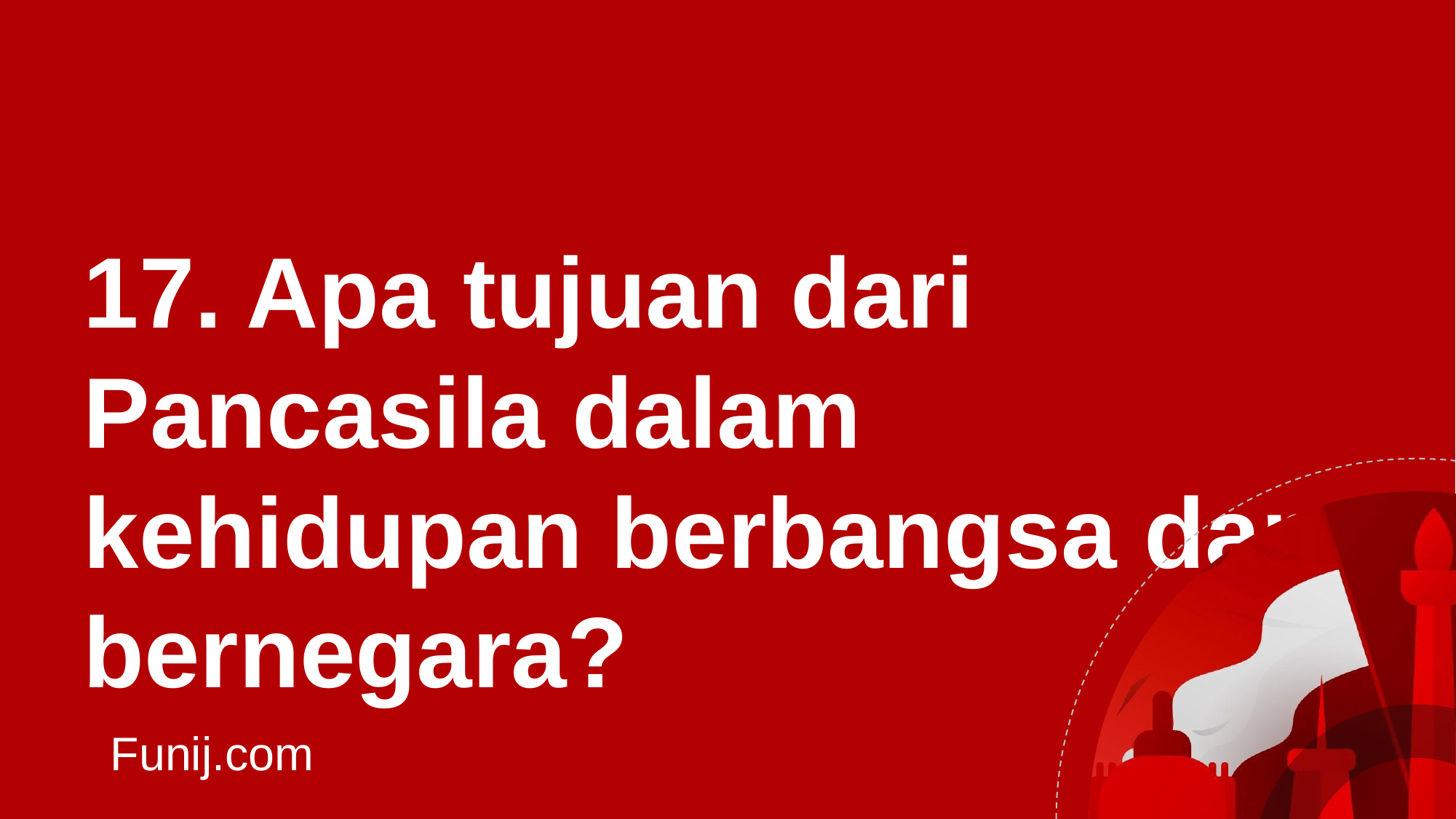

17. Apa tujuan dari Pancasila dalam kehidupan berbangsa dan bernegara?

Funij.com